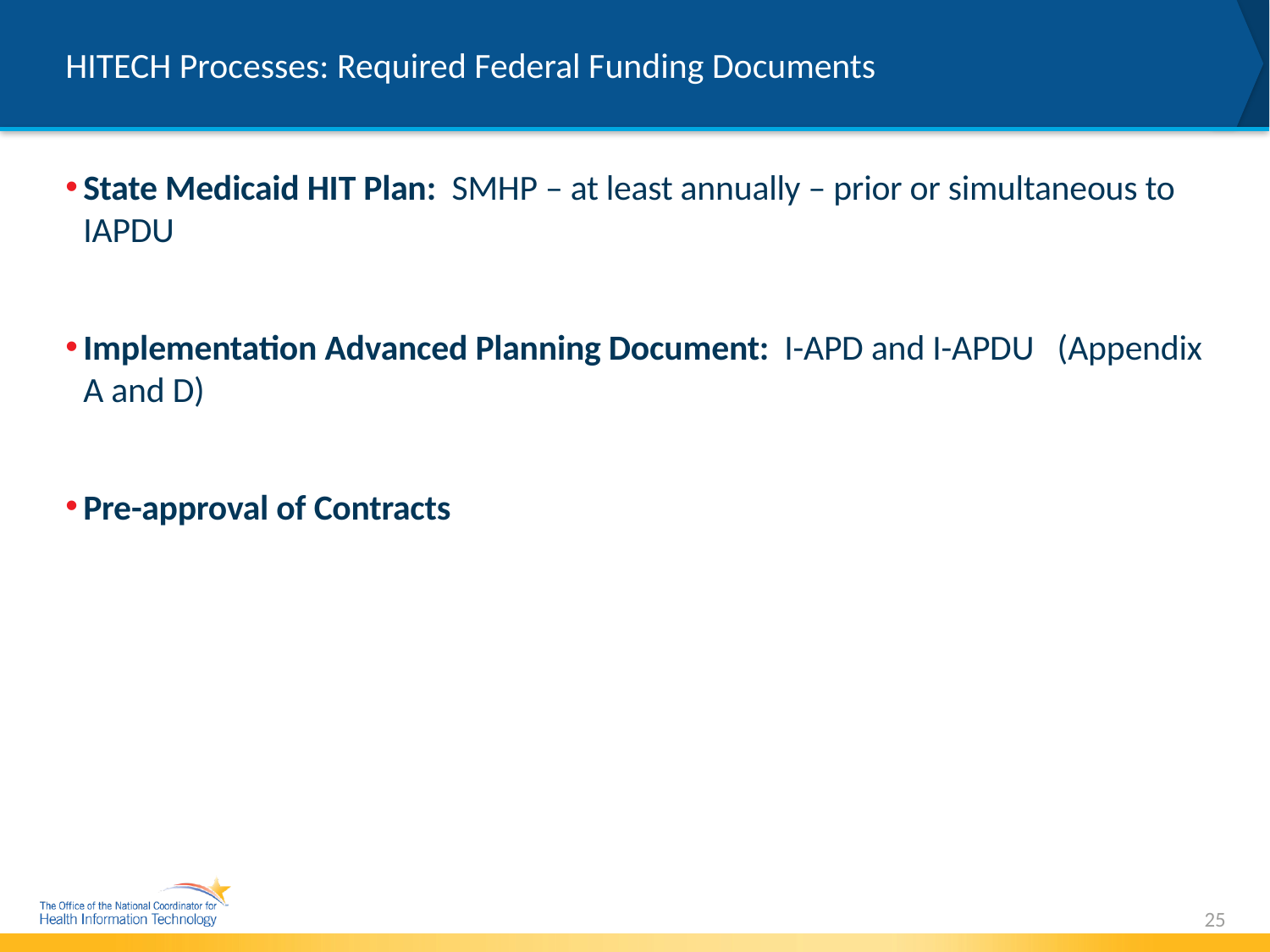

# HITECH Processes: Required Federal Funding Documents
State Medicaid HIT Plan:  SMHP – at least annually – prior or simultaneous to IAPDU

Implementation Advanced Planning Document:  I-APD and I-APDU   (Appendix A and D)

Pre-approval of Contracts
25